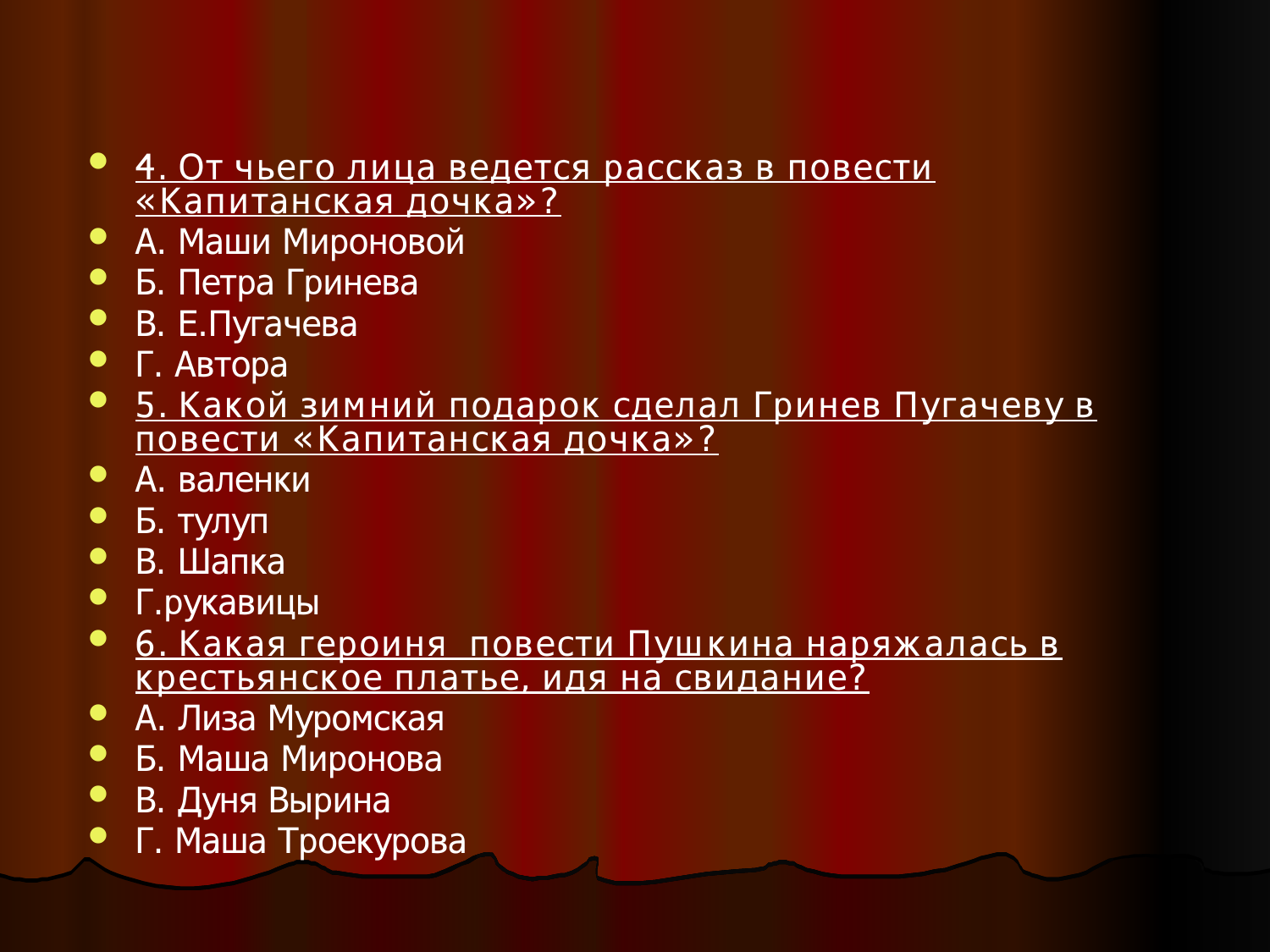

#
4. От чьего лица ведется рассказ в повести «Капитанская дочка»?
А. Маши Мироновой
Б. Петра Гринева
В. Е.Пугачева
Г. Автора
5. Какой зимний подарок сделал Гринев Пугачеву в повести «Капитанская дочка»?
А. валенки
Б. тулуп
В. Шапка
Г.рукавицы
6. Какая героиня  повести Пушкина наряжалась в крестьянское платье, идя на свидание?
А. Лиза Муромская
Б. Маша Миронова
В. Дуня Вырина
Г. Маша Троекурова